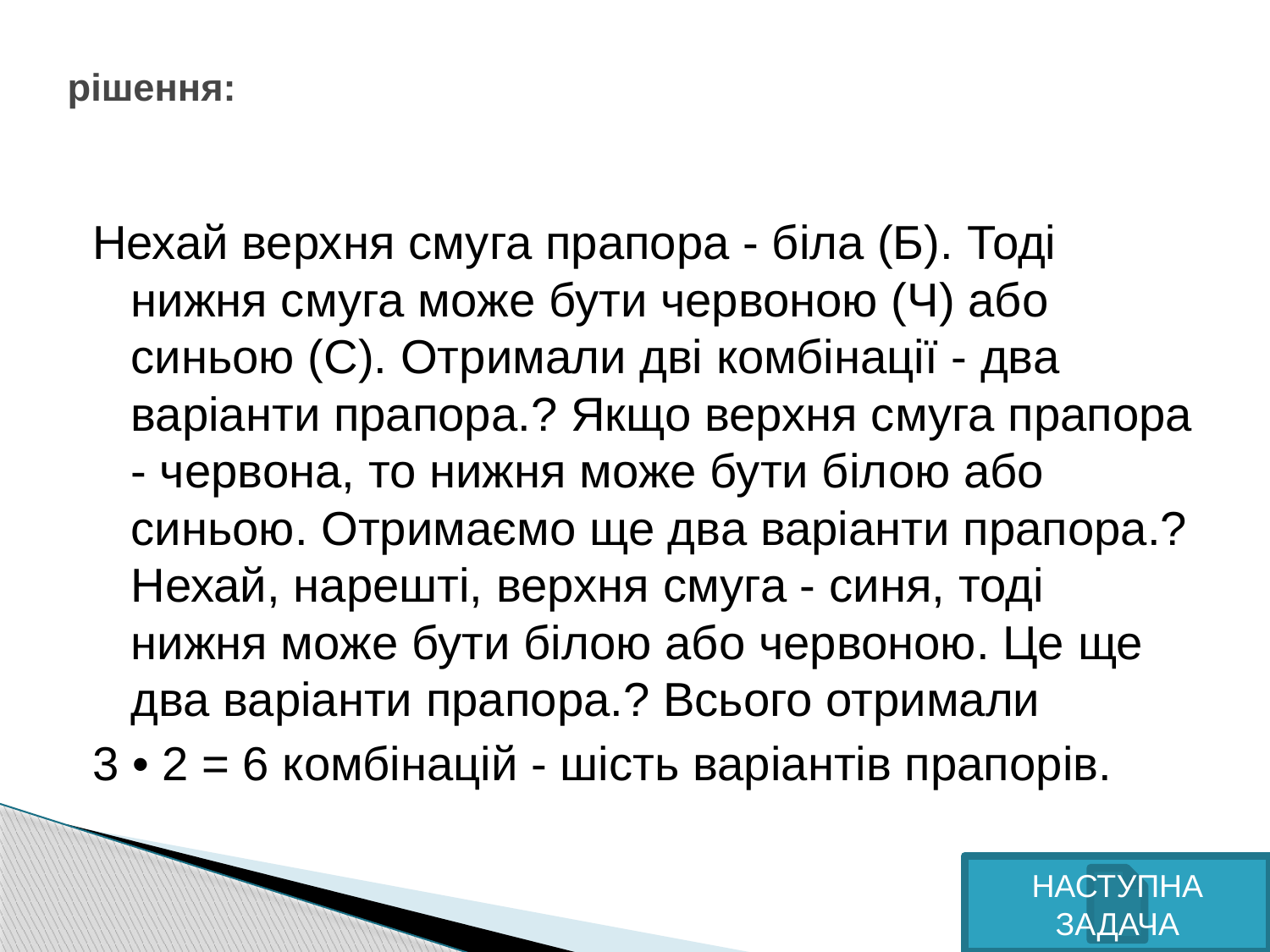

# рішення:
Нехай верхня смуга прапора - біла (Б). Тоді нижня смуга може бути червоною (Ч) або синьою (С). Отримали дві комбінації - два варіанти прапора.? Якщо верхня смуга прапора - червона, то нижня може бути білою або синьою. Отримаємо ще два варіанти прапора.? Нехай, нарешті, верхня смуга - синя, тоді нижня може бути білою або червоною. Це ще два варіанти прапора.? Всього отримали
3 • 2 = 6 комбінацій - шість варіантів прапорів.
НАСТУПНА ЗАДАЧА